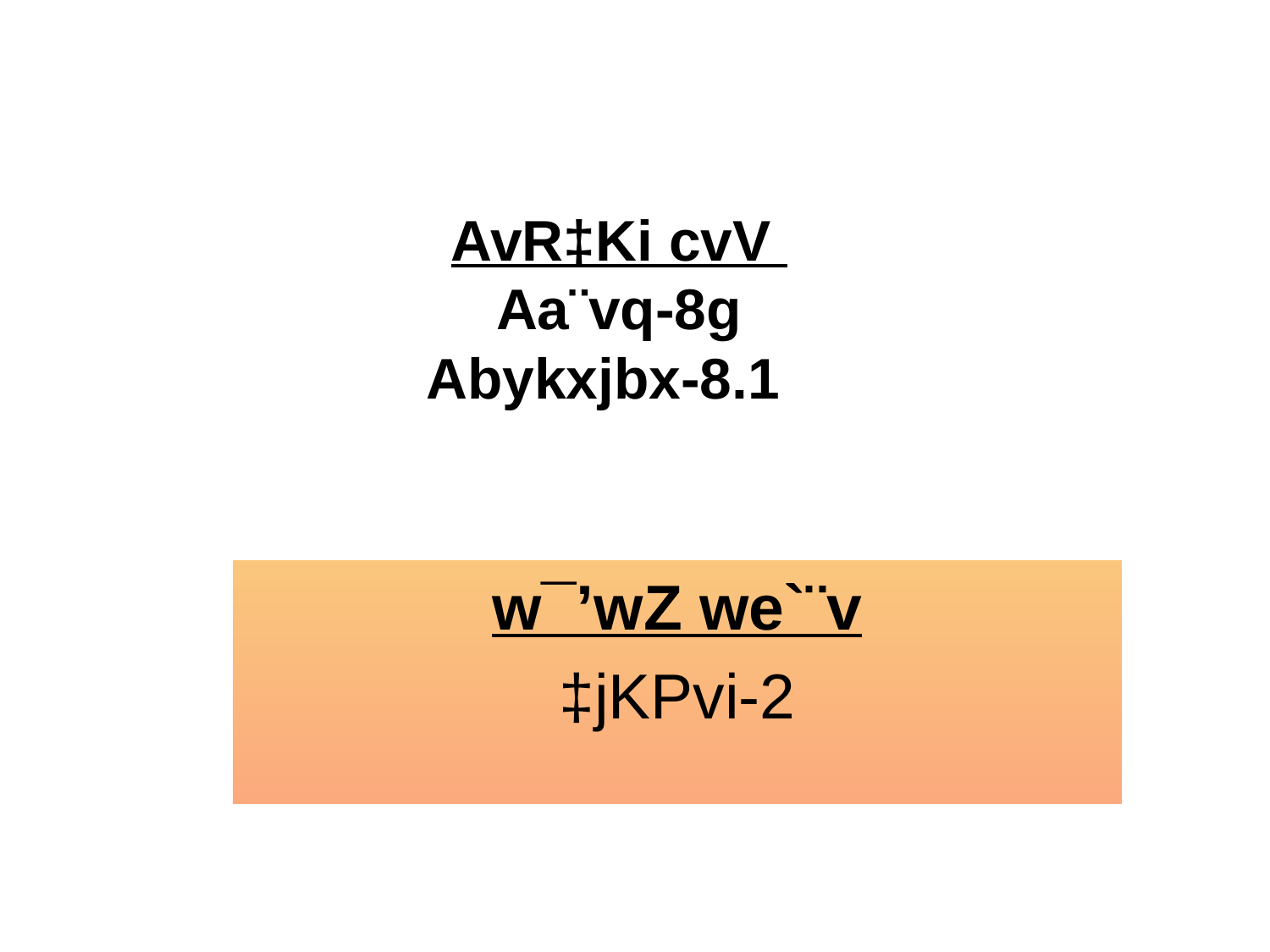

# AvR‡Ki cvV Aa¨vq-8g Abykxjbx-8.1
w¯’wZ we`¨v
‡jKPvi-2